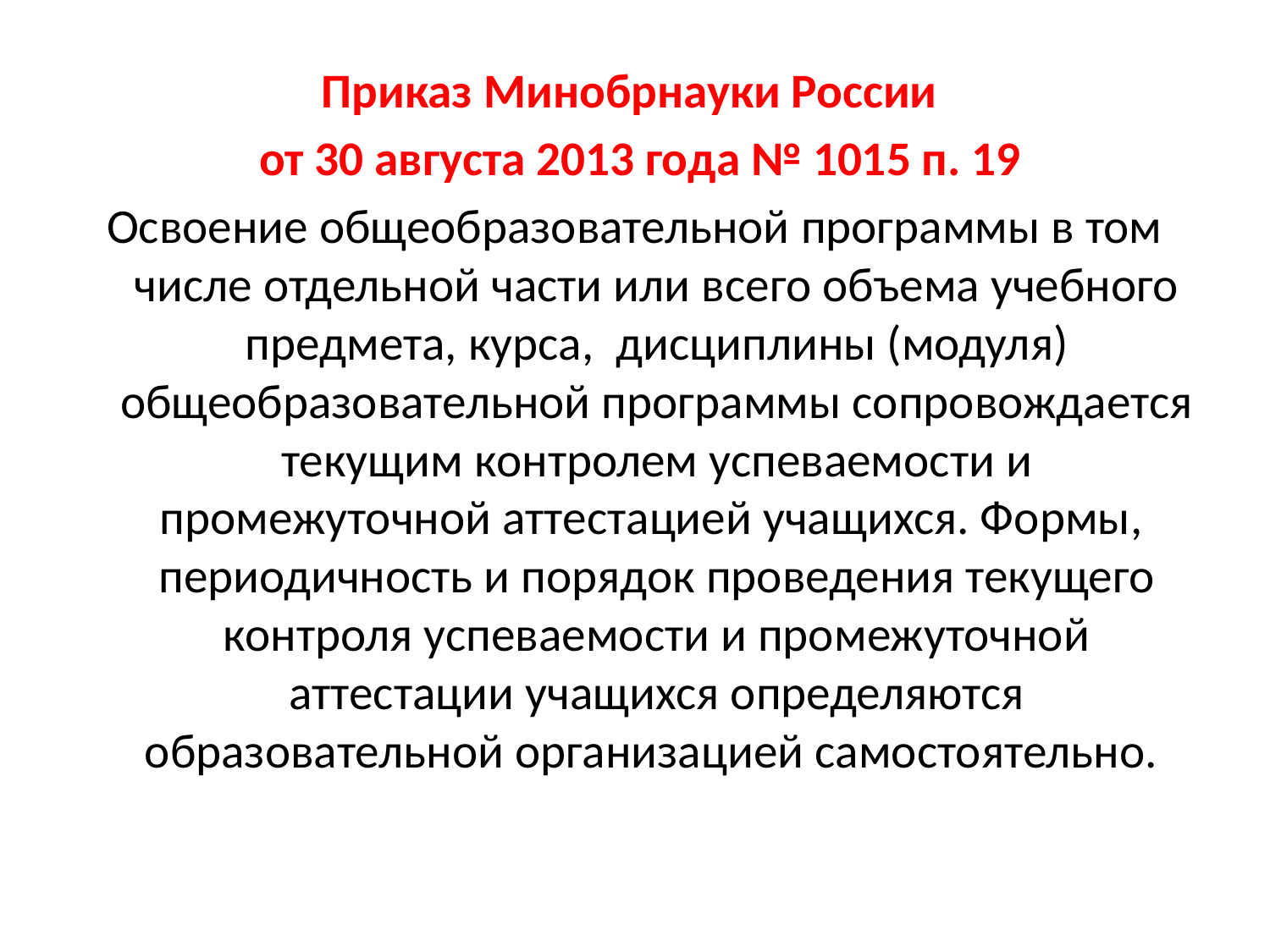

Приказ Минобрнауки России
 от 30 августа 2013 года № 1015 п. 19
Освоение общеобразовательной программы в том числе отдельной части или всего объема учебного предмета, курса,  дисциплины (модуля) общеобразовательной программы сопровождается текущим контролем успеваемости и промежуточной аттестацией учащихся. Формы,  периодичность и порядок проведения текущего контроля успеваемости и промежуточной аттестации учащихся определяются образовательной организацией самостоятельно.